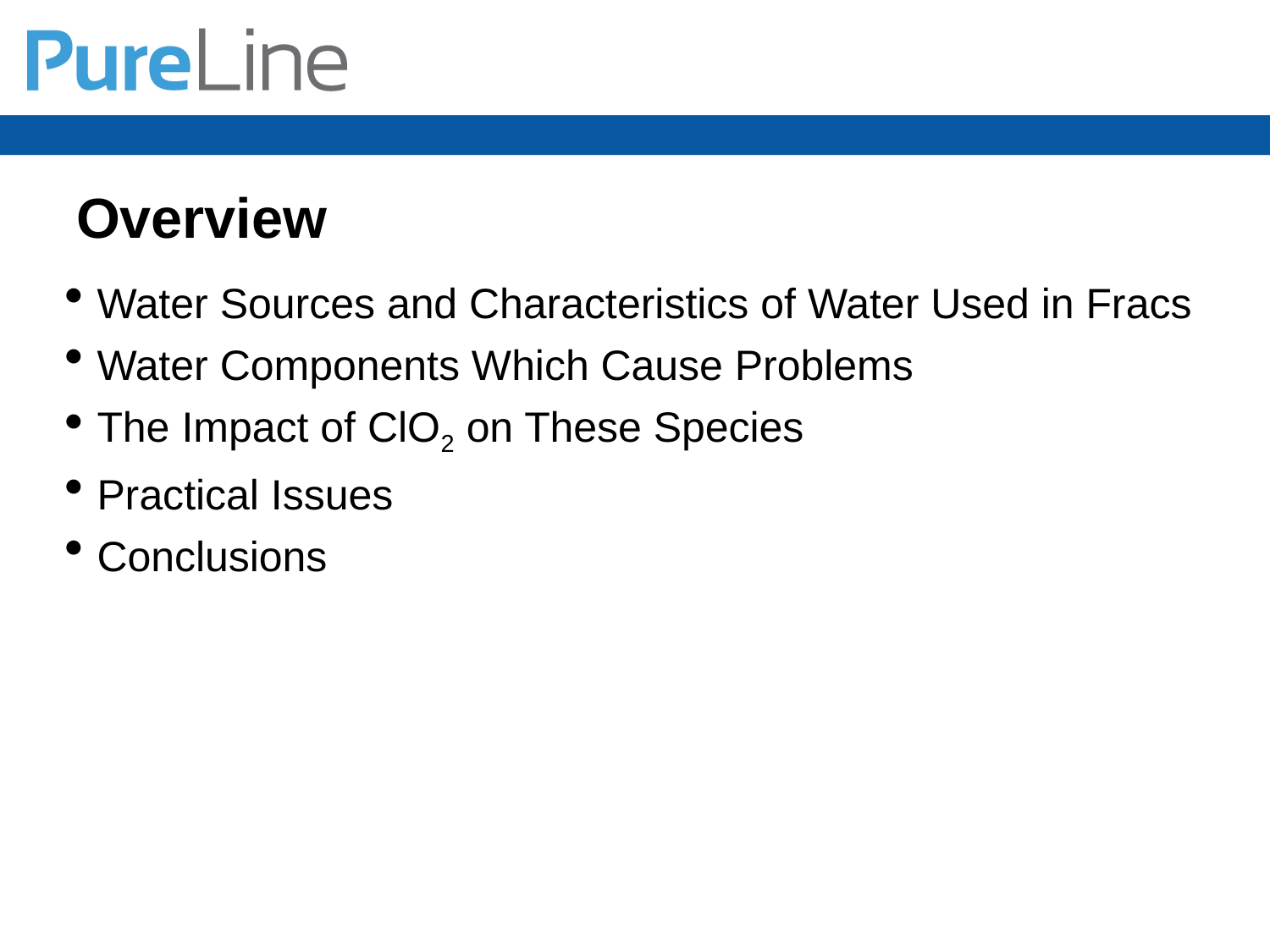

# Overview
Water Sources and Characteristics of Water Used in Fracs
Water Components Which Cause Problems
The Impact of ClO2 on These Species
Practical Issues
Conclusions